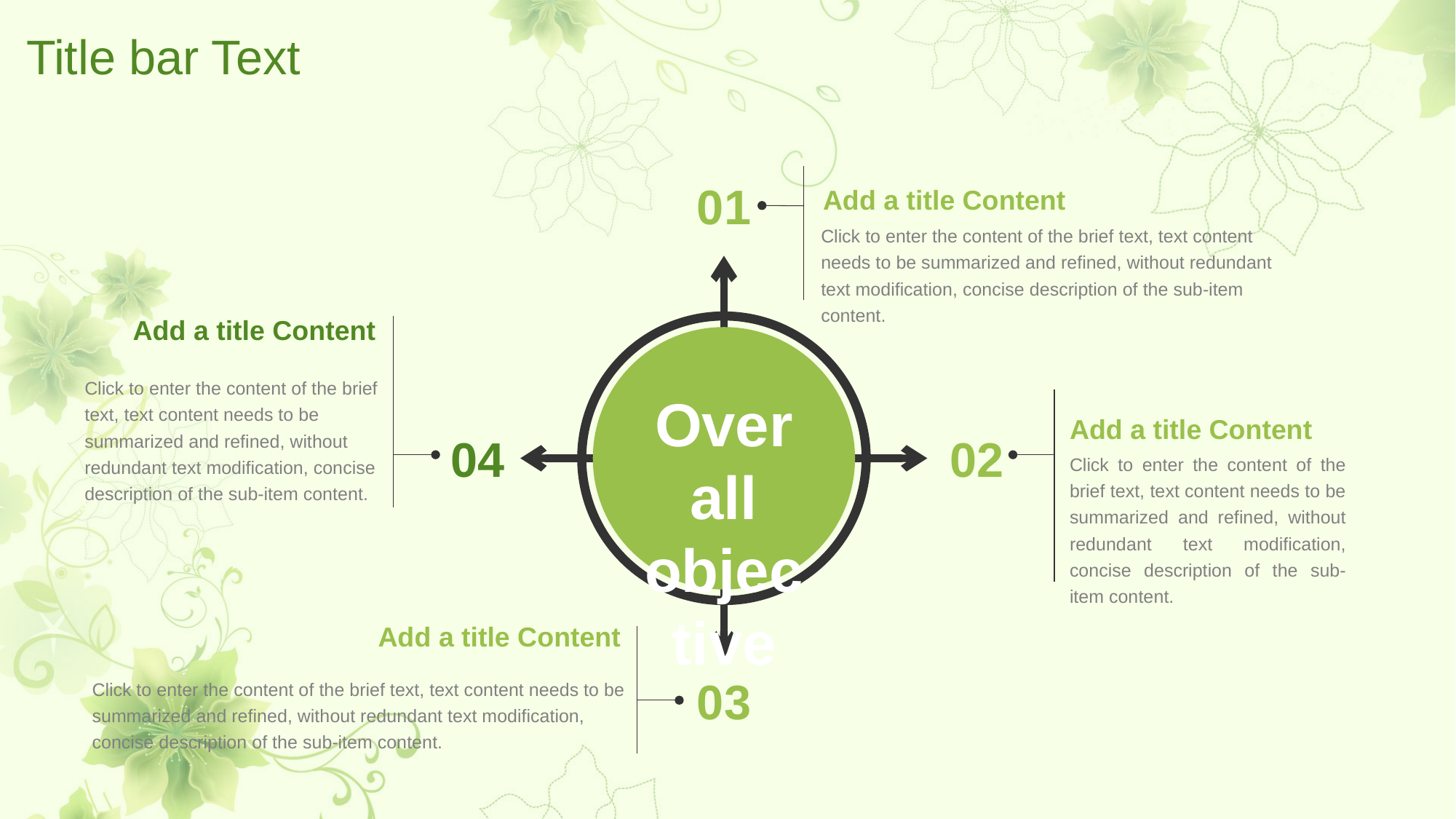

# Title bar Text
01
Add a title Content
Click to enter the content of the brief text, text content needs to be summarized and refined, without redundant text modification, concise description of the sub-item content.
Add a title Content

Click to enter the content of the brief text, text content needs to be summarized and refined, without redundant text modification, concise description of the sub-item content.
Overall objective
Add a title Content
04
02
Click to enter the content of the brief text, text content needs to be summarized and refined, without redundant text modification, concise description of the sub-item content.
Add a title Content
03
Click to enter the content of the brief text, text content needs to be summarized and refined, without redundant text modification, concise description of the sub-item content.